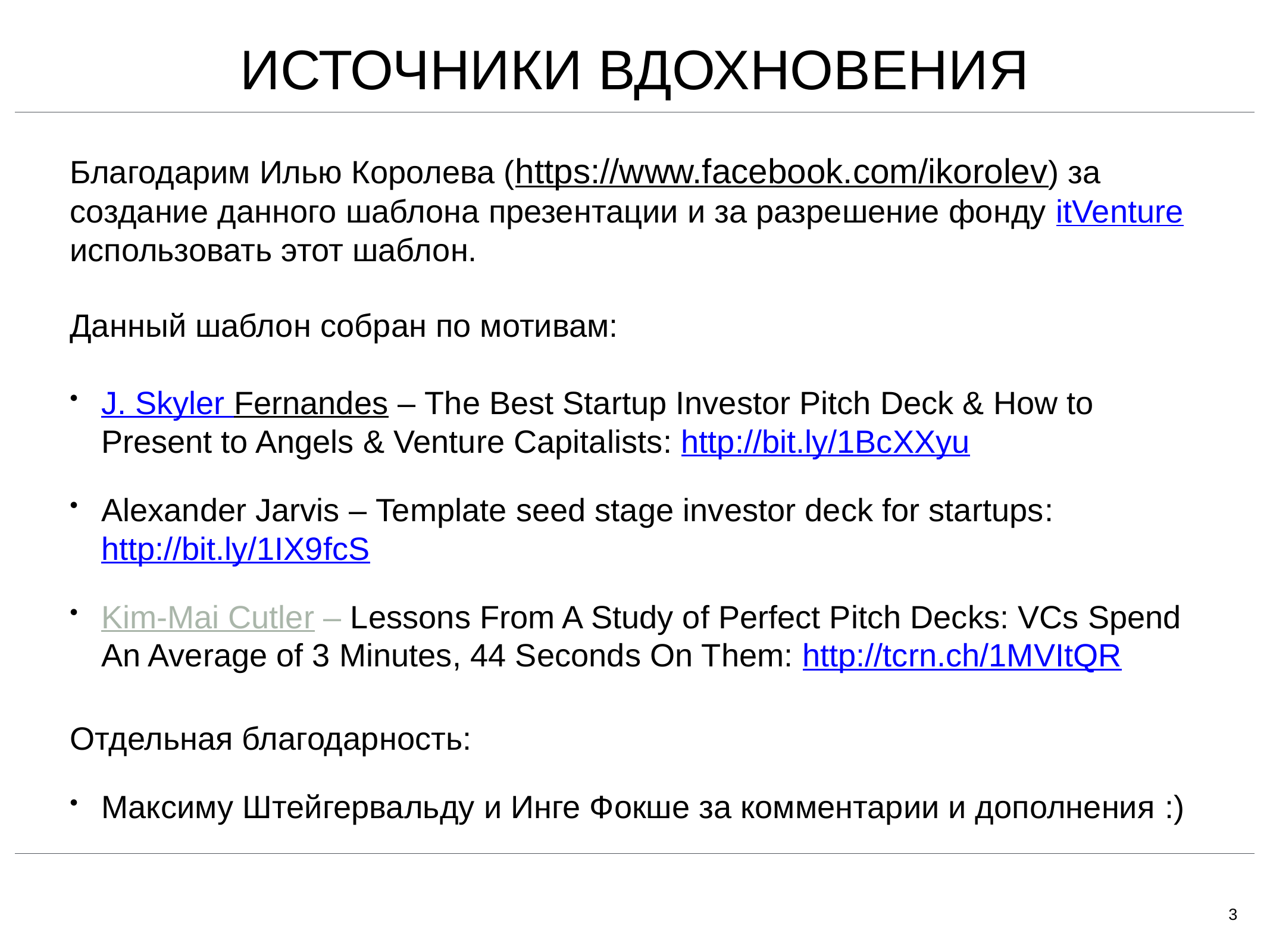

# ИСТОЧНИКИ ВДОХНОВЕНИЯ

Благодарим Илью Королева (https://www.facebook.com/ikorolev) за создание данного шаблона презентации и за разрешение фонду itVenture использовать этот шаблон.

Данный шаблон собран по мотивам:

J. Skyler Fernandes – The Best Startup Investor Pitch Deck & How to Present to Angels & Venture Capitalists: http://bit.ly/1BcXXyu

Alexander Jarvis – Template seed stage investor deck for startups: http://bit.ly/1IX9fcS

Kim-Mai Cutler – Lessons From A Study of Perfect Pitch Decks: VCs Spend An Average of 3 Minutes, 44 Seconds On Them: http://tcrn.ch/1MVItQR

Отдельная благодарность:

Максиму Штейгервальду и Инге Фокше за комментарии и дополнения :)

3